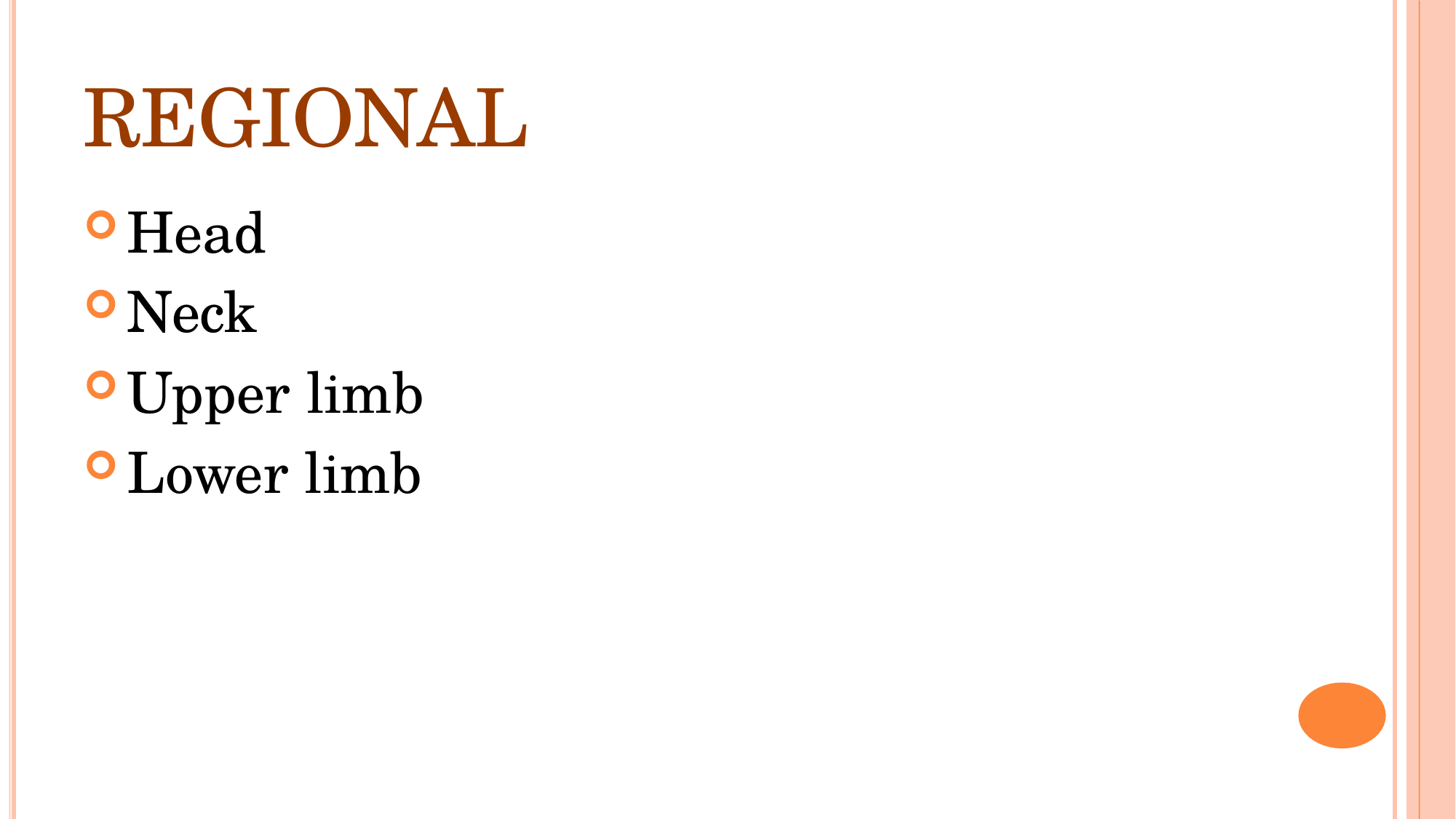

# Regional
Head
Neck
Upper limb
Lower limb